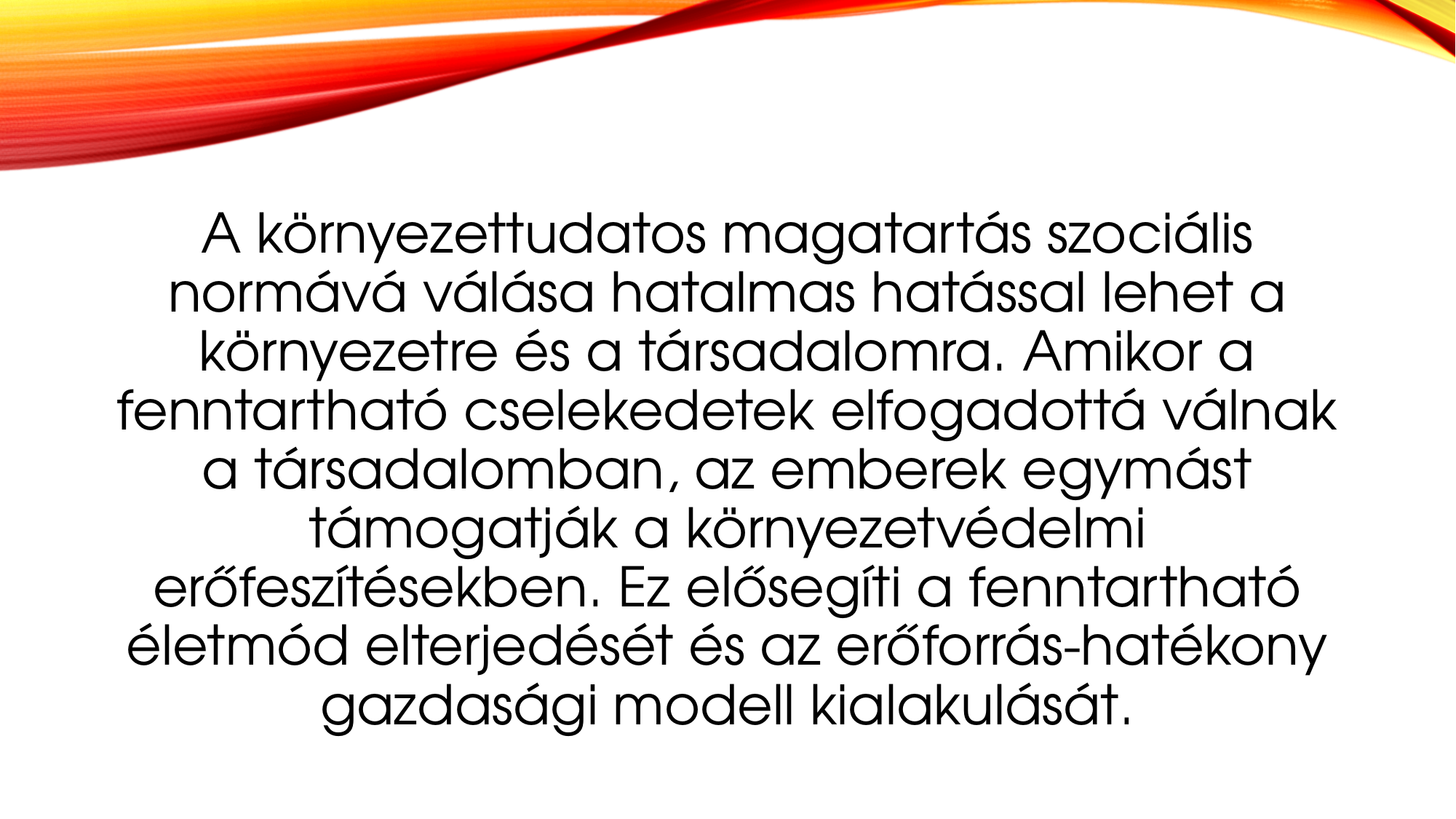

A környezettudatos magatartás szociális normává válása hatalmas hatással lehet a környezetre és a társadalomra. Amikor a fenntartható cselekedetek elfogadottá válnak a társadalomban, az emberek egymást támogatják a környezetvédelmi erőfeszítésekben. Ez elősegíti a fenntartható életmód elterjedését és az erőforrás-hatékony gazdasági modell kialakulását.